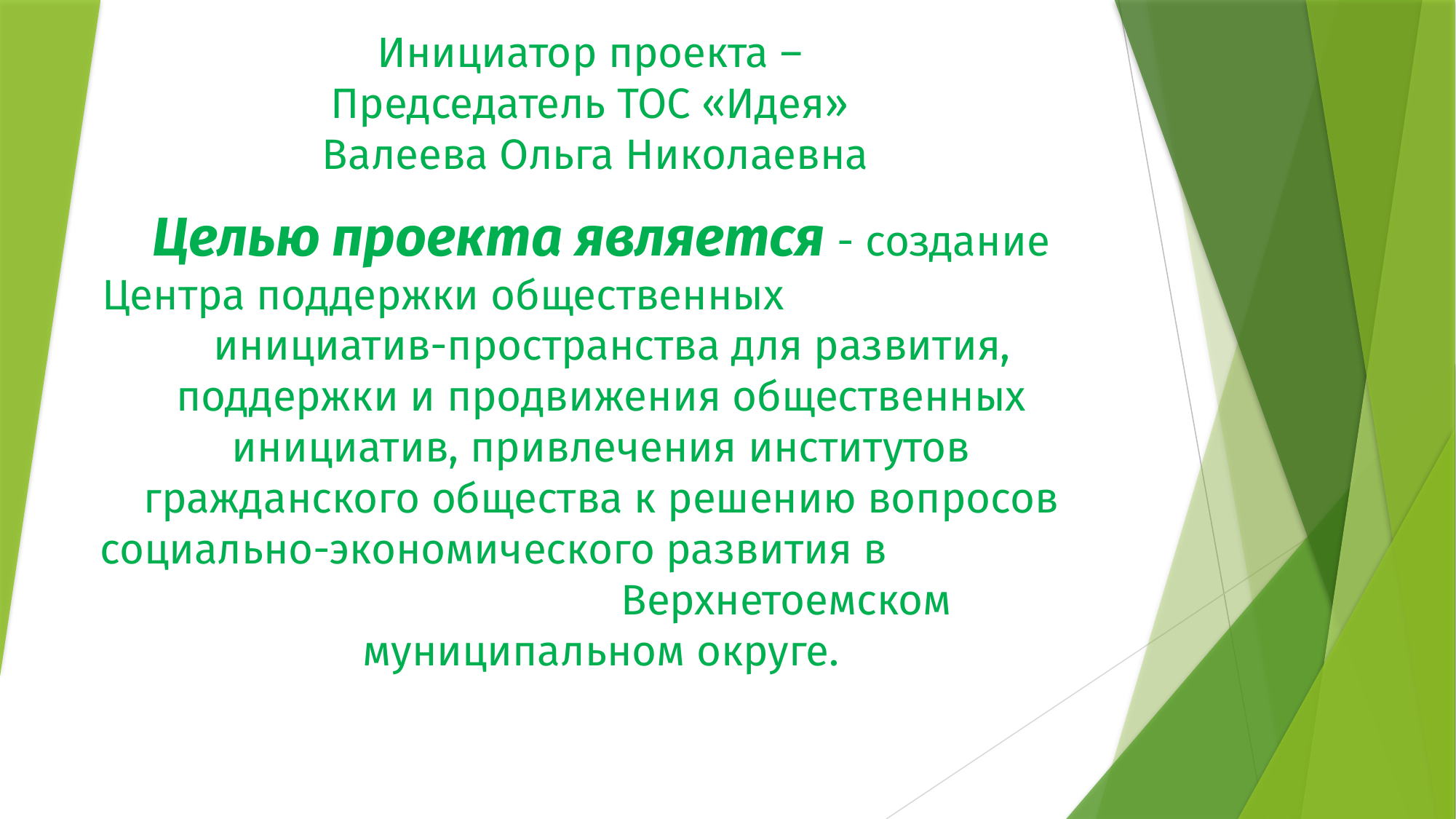

Инициатор проекта –
Председатель ТОС «Идея»
Валеева Ольга Николаевна
# Целью проекта является - создание Центра поддержки общественных                               инициатив-пространства для развития, поддержки и продвижения общественных инициатив, привлечения институтов гражданского общества к решению вопросов социально-экономического развития в                                                     Верхнетоемском муниципальном округе.